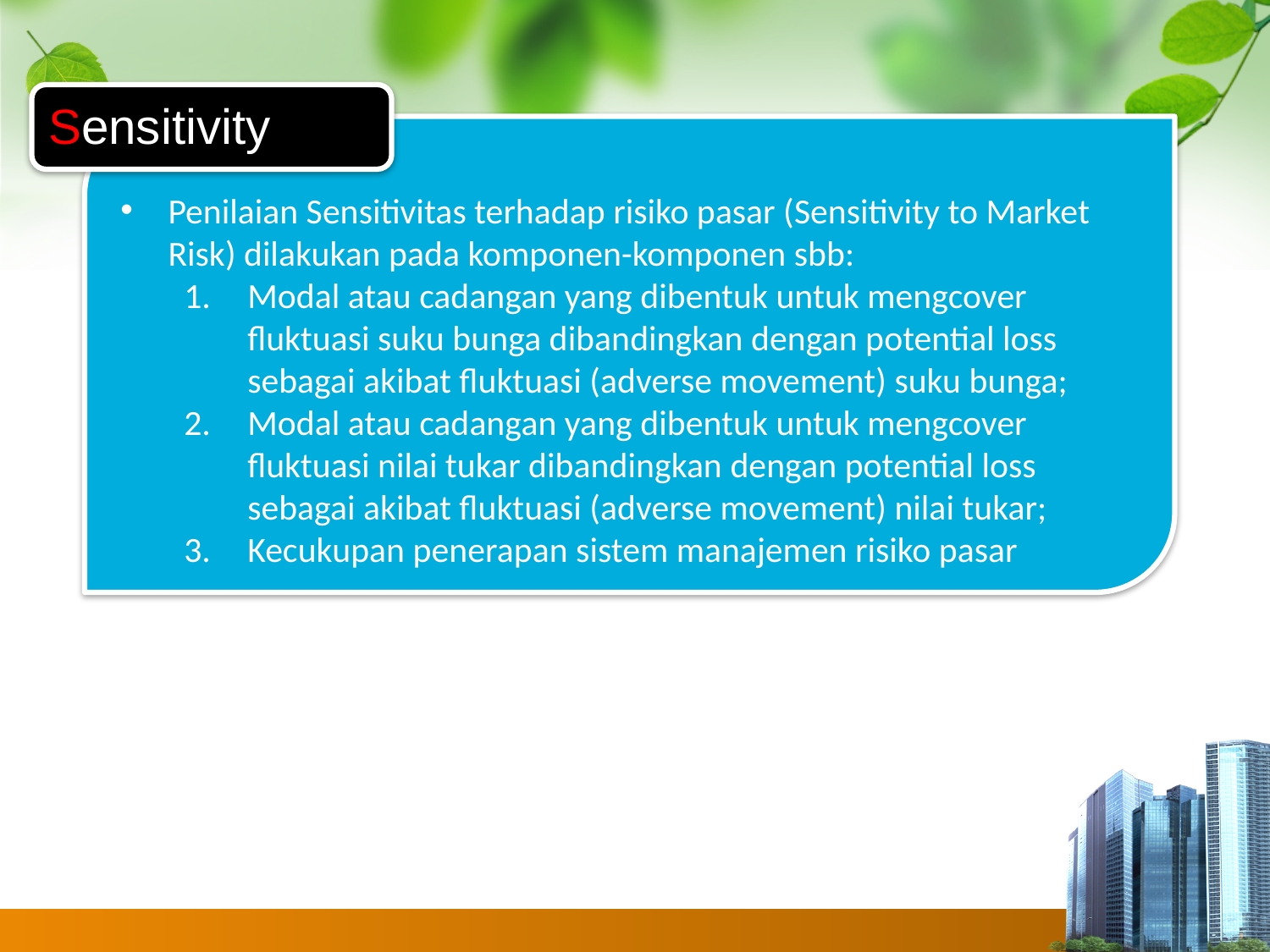

#
Sensitivity

Penilaian Sensitivitas terhadap risiko pasar (Sensitivity to Market Risk) dilakukan pada komponen-komponen sbb:
Modal atau cadangan yang dibentuk untuk mengcover fluktuasi suku bunga dibandingkan dengan potential loss sebagai akibat fluktuasi (adverse movement) suku bunga;
Modal atau cadangan yang dibentuk untuk mengcover fluktuasi nilai tukar dibandingkan dengan potential loss sebagai akibat fluktuasi (adverse movement) nilai tukar;
Kecukupan penerapan sistem manajemen risiko pasar